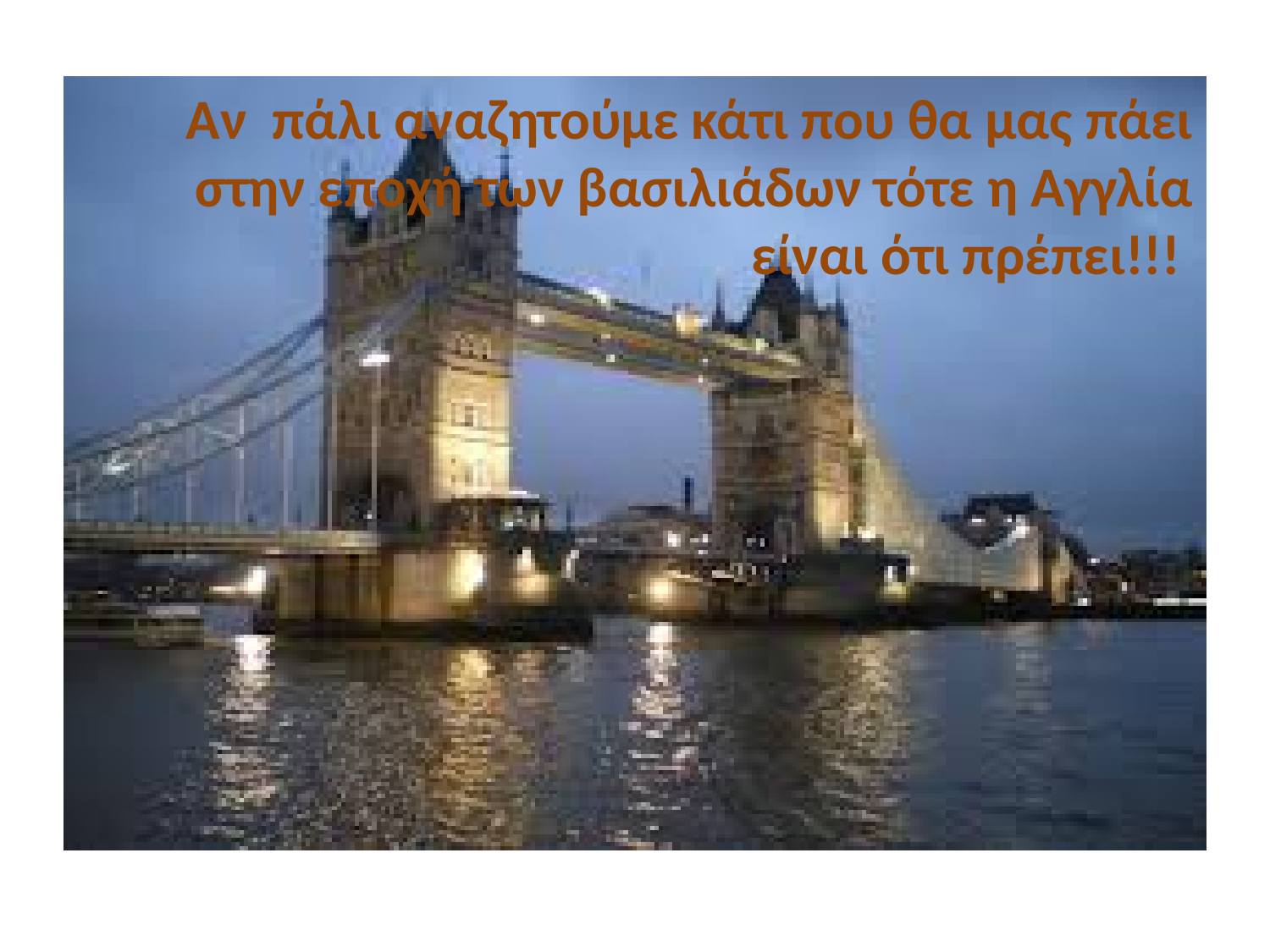

Αν  πάλι αναζητούμε κάτι που θα μας πάει στην εποχή των βασιλιάδων τότε η Αγγλία είναι ότι πρέπει!!!